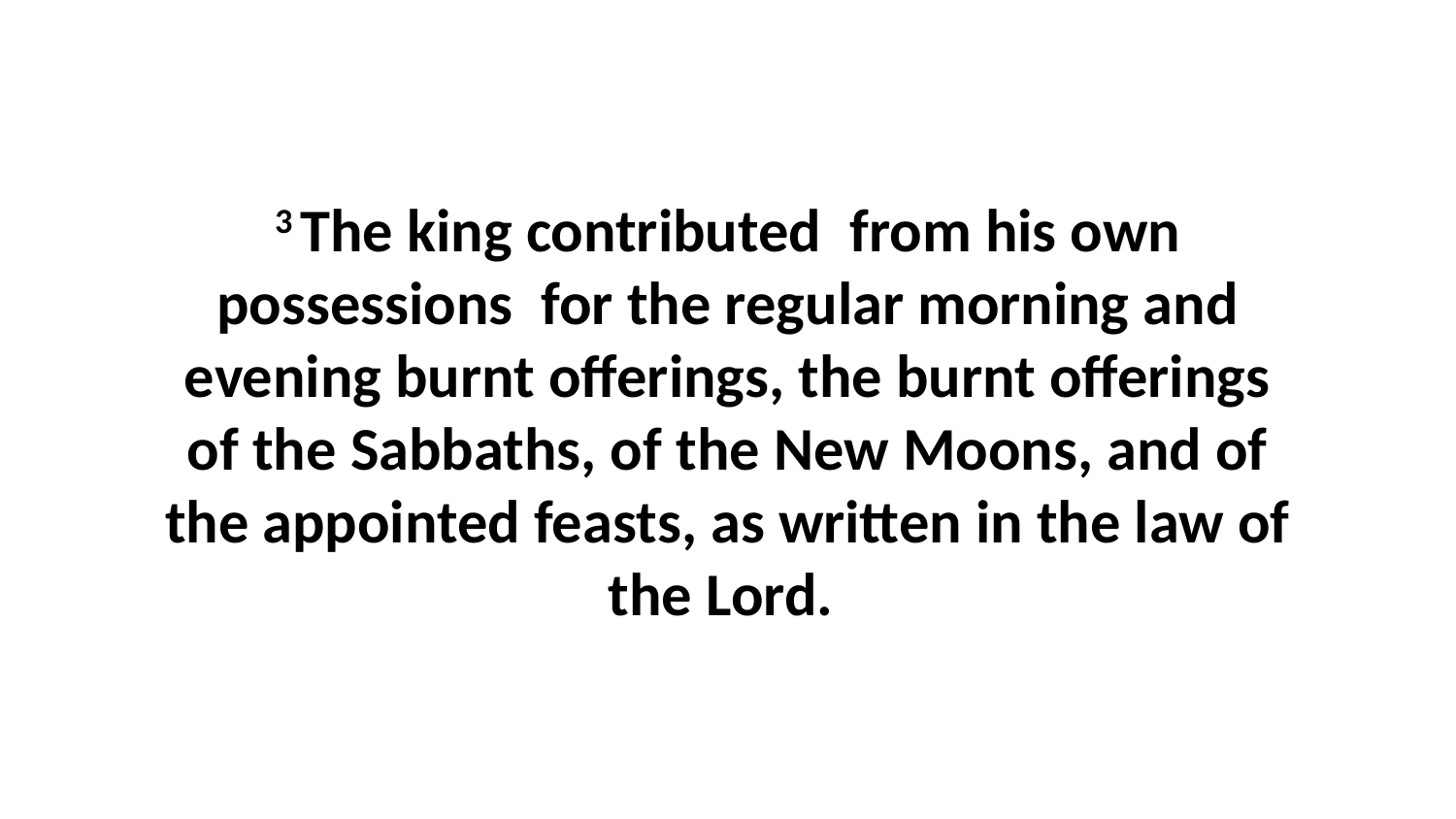

3 The king contributed  from his own possessions  for the regular morning and evening burnt offerings, the burnt offerings of the Sabbaths, of the New Moons, and of the appointed feasts, as written in the law of the Lord.